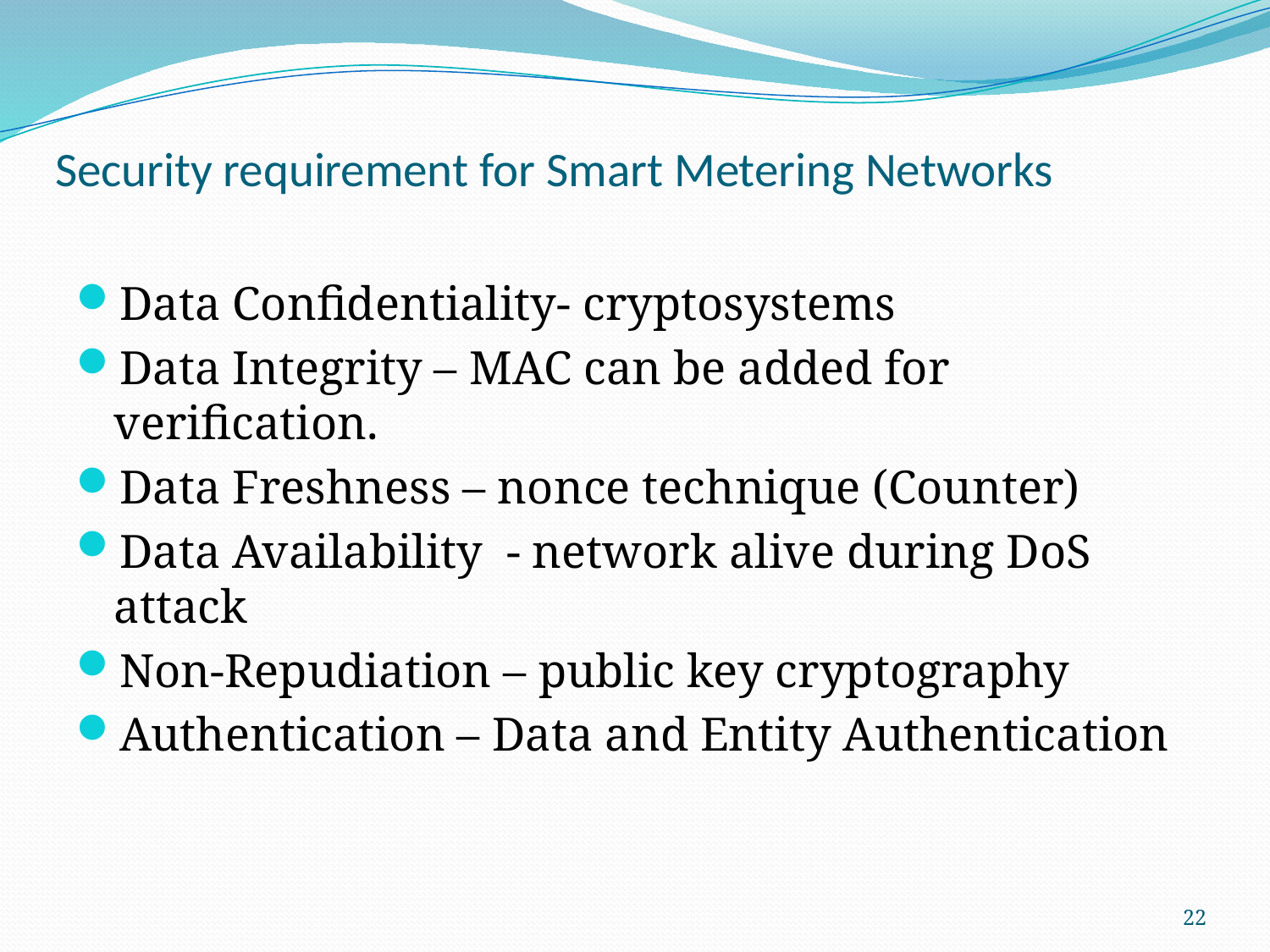

# Security requirement for Smart Metering Networks
Data Confidentiality- cryptosystems
Data Integrity – MAC can be added for verification.
Data Freshness – nonce technique (Counter)
Data Availability  - network alive during DoS attack
Non-Repudiation – public key cryptography
Authentication – Data and Entity Authentication

22